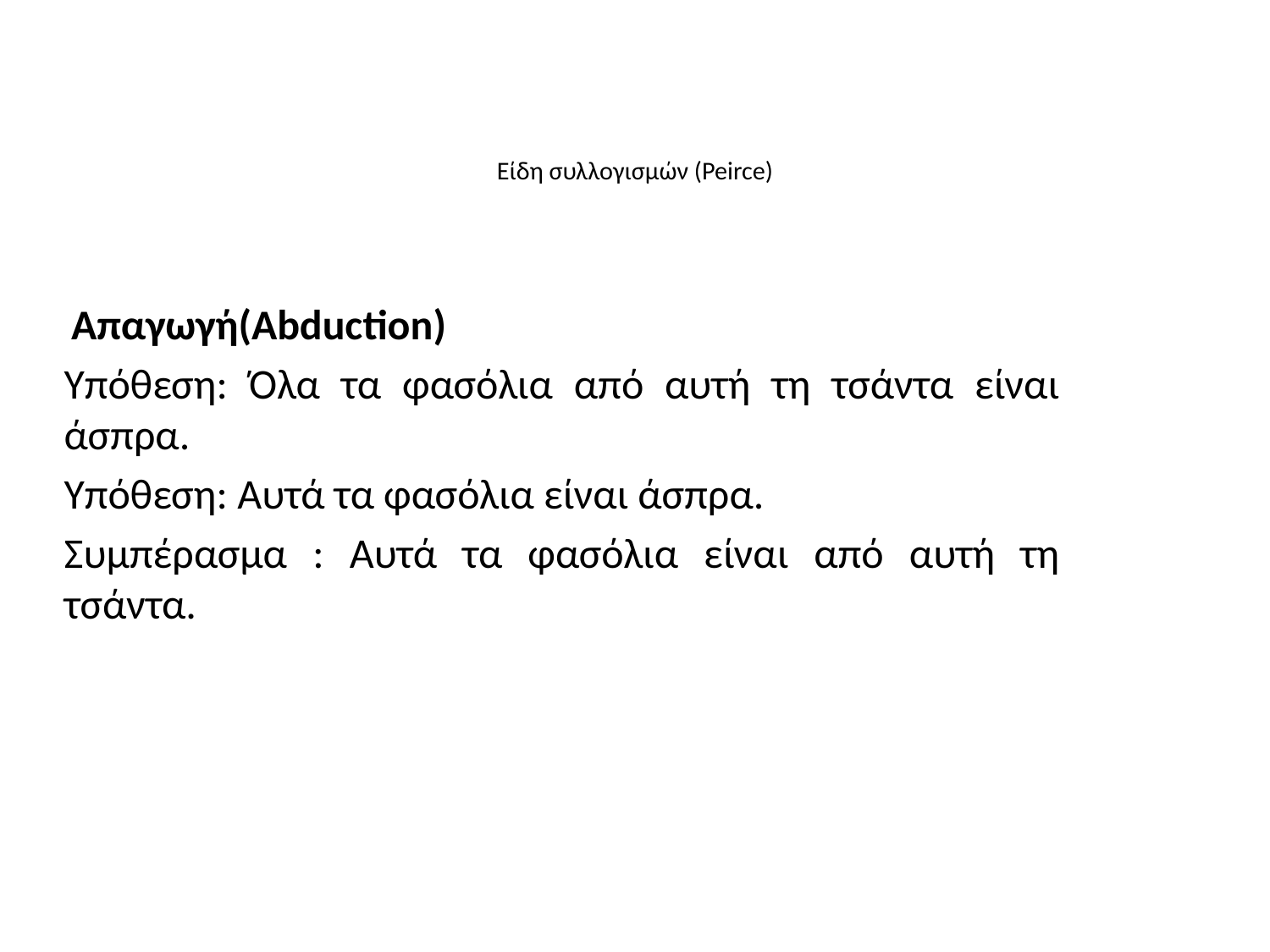

# Είδη συλλογισμών (Peirce)
 Απαγωγή(Abduction)
Υπόθεση: Όλα τα φασόλια από αυτή τη τσάντα είναι άσπρα.
Υπόθεση: Αυτά τα φασόλια είναι άσπρα.
Συμπέρασμα : Αυτά τα φασόλια είναι από αυτή τη τσάντα.